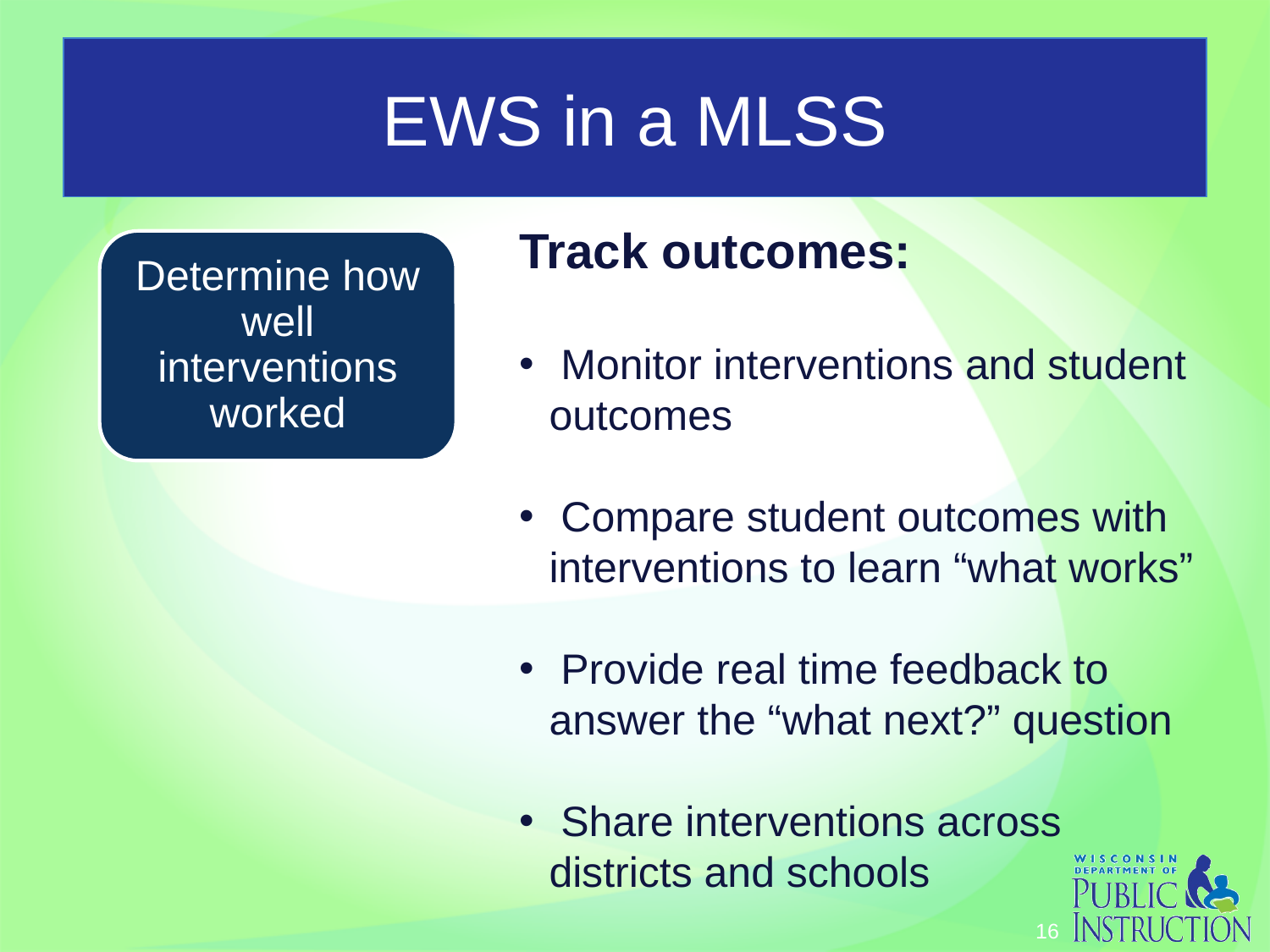

# EWS in a MLSS
Track outcomes:

 Monitor interventions and student outcomes

 Compare student outcomes with interventions to learn “what works”

 Provide real time feedback to answer the “what next?” question

 Share interventions across districts and schools
Determine how well interventions worked
16